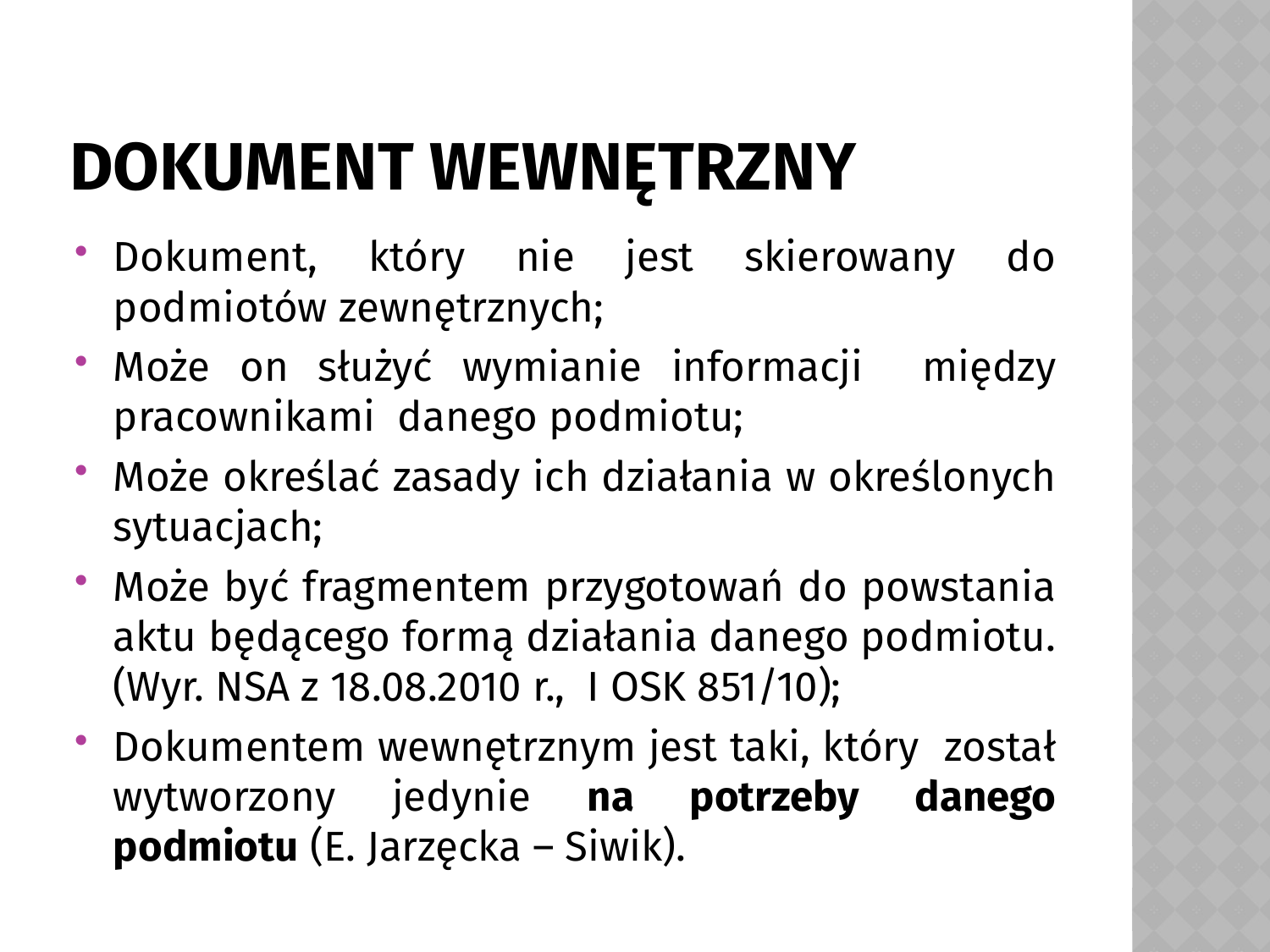

# Dokument wewnętrzny
Dokument, który nie jest skierowany do podmiotów zewnętrznych;
Może on służyć wymianie informacji  między pracownikami  danego podmiotu;
Może określać zasady ich działania w określonych sytuacjach;
Może być fragmentem przygotowań do powstania aktu będącego formą działania danego podmiotu. (Wyr. NSA z 18.08.2010 r.,  I OSK 851/10);
Dokumentem wewnętrznym jest taki, który  został wytworzony jedynie na potrzeby danego podmiotu (E. Jarzęcka – Siwik).